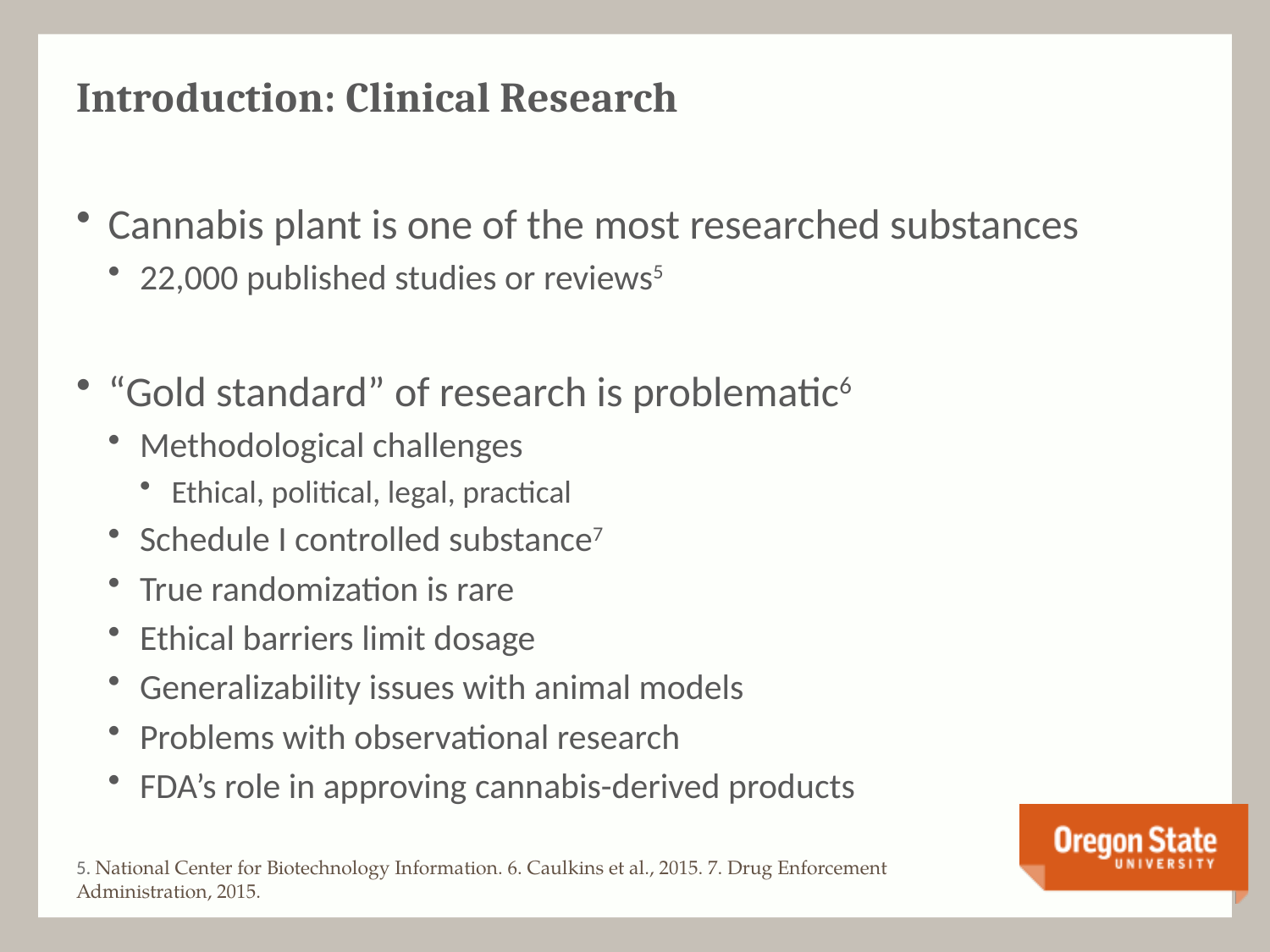

# Introduction: Clinical Research
Cannabis plant is one of the most researched substances
22,000 published studies or reviews5

“Gold standard” of research is problematic6
Methodological challenges
Ethical, political, legal, practical
Schedule I controlled substance7
True randomization is rare
Ethical barriers limit dosage
Generalizability issues with animal models
Problems with observational research
FDA’s role in approving cannabis-derived products

5. National Center for Biotechnology Information. 6. Caulkins et al., 2015. 7. Drug Enforcement Administration, 2015.